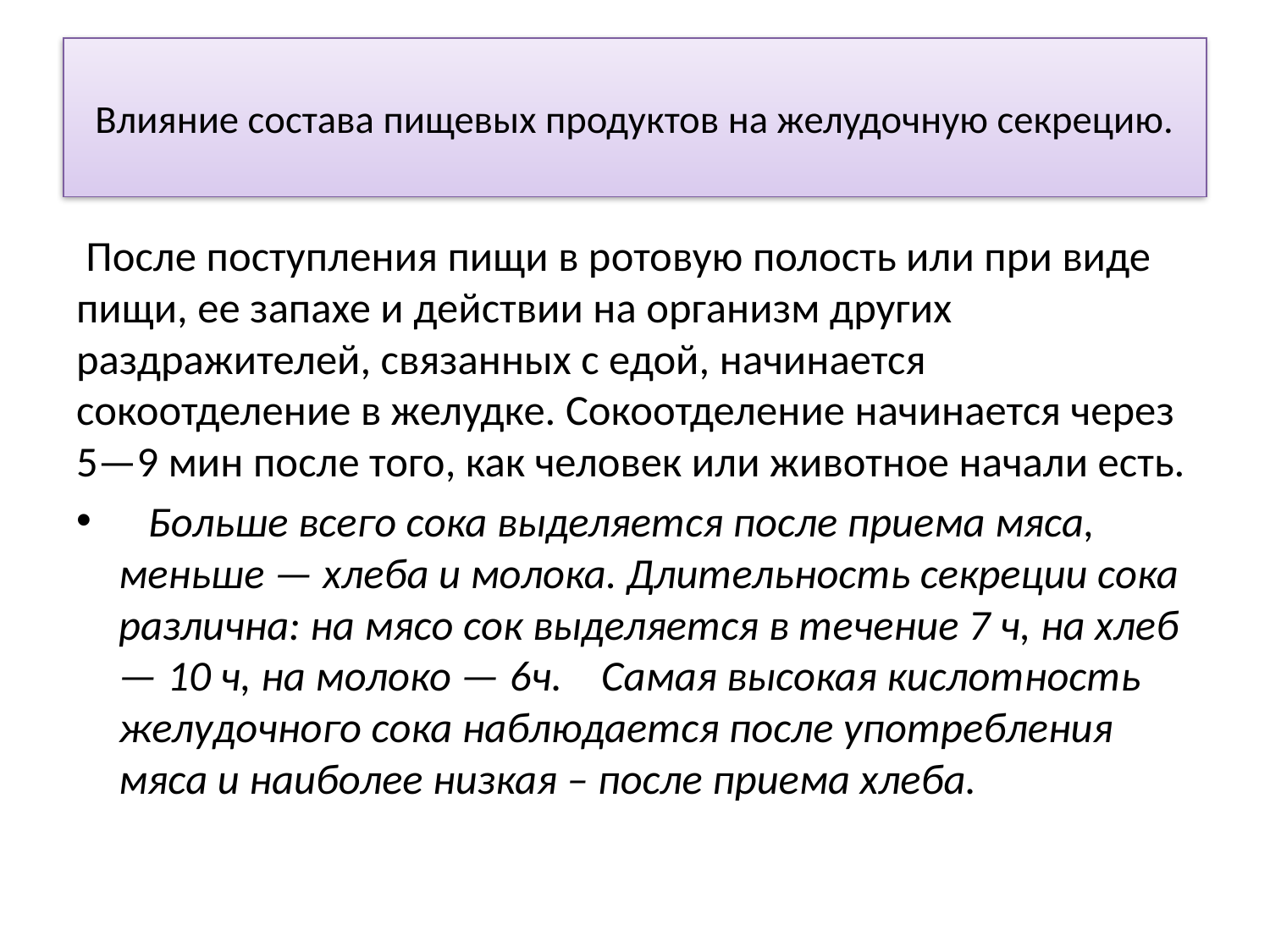

# Влияние состава пищевых продуктов на желудочную секрецию.
 После поступления пищи в ротовую полость или при виде пищи, ее запахе и действии на организм других раздражителей, связанных с едой, начинается сокоотделение в желудке. Сокоотделение начинается через 5—9 мин после того, как человек или животное начали есть.
   Больше всего сока выделяется после приема мяса, меньше — хлеба и молока. Длительность секреции сока различна: на мясо сок выделяется в течение 7 ч, на хлеб — 10 ч, на молоко — 6ч. 	Самая высокая кислотность желудочного сока наблюдается после употребления мяса и наиболее низкая – после приема хлеба.